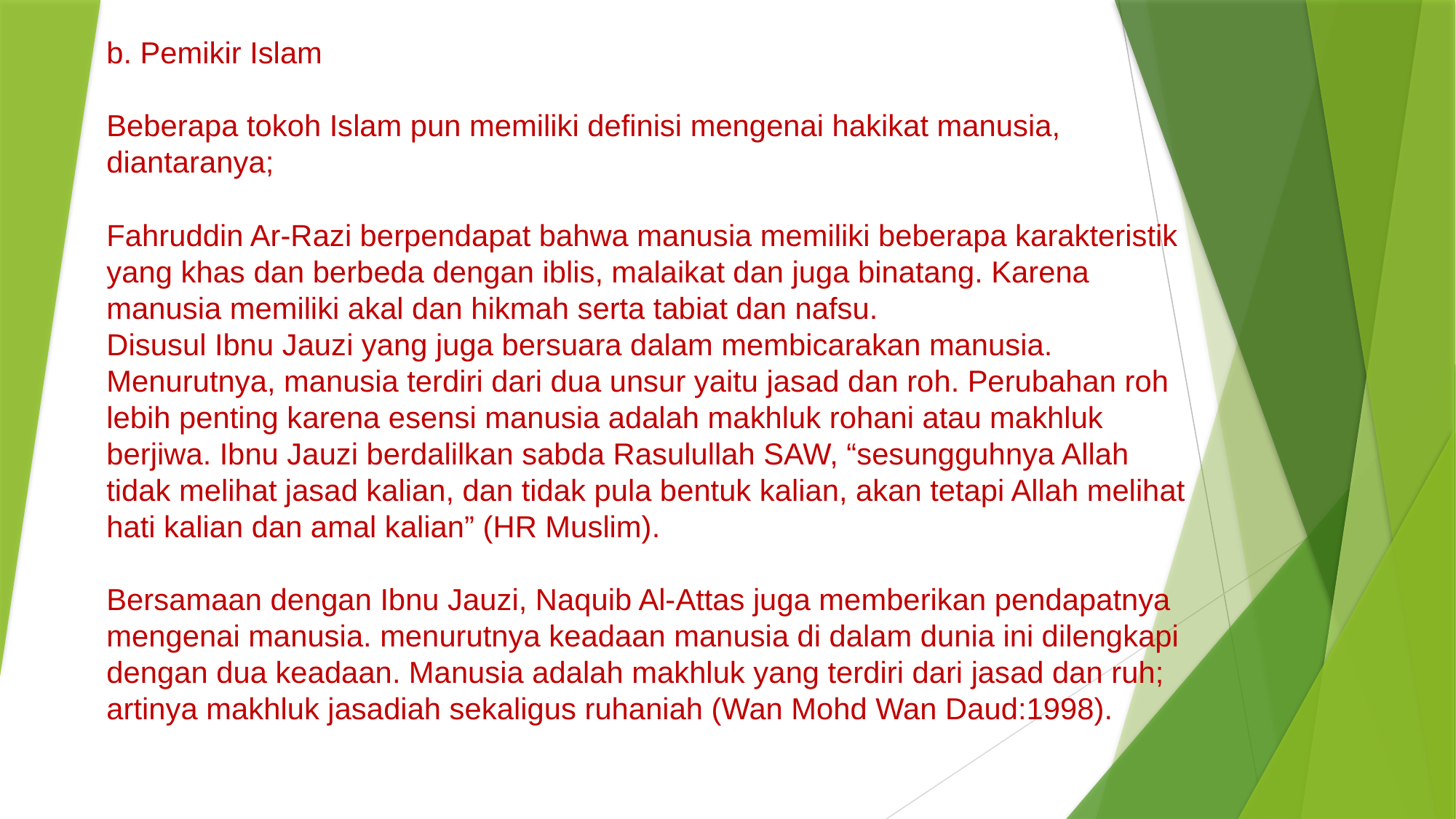

# b. Pemikir Islam Beberapa tokoh Islam pun memiliki definisi mengenai hakikat manusia, diantaranya; Fahruddin Ar-Razi berpendapat bahwa manusia memiliki beberapa karakteristik yang khas dan berbeda dengan iblis, malaikat dan juga binatang. Karena manusia memiliki akal dan hikmah serta tabiat dan nafsu. Disusul Ibnu Jauzi yang juga bersuara dalam membicarakan manusia. Menurutnya, manusia terdiri dari dua unsur yaitu jasad dan roh. Perubahan roh lebih penting karena esensi manusia adalah makhluk rohani atau makhluk berjiwa. Ibnu Jauzi berdalilkan sabda Rasulullah SAW, “sesungguhnya Allah tidak melihat jasad kalian, dan tidak pula bentuk kalian, akan tetapi Allah melihat hati kalian dan amal kalian” (HR Muslim). Bersamaan dengan Ibnu Jauzi, Naquib Al-Attas juga memberikan pendapatnya mengenai manusia. menurutnya keadaan manusia di dalam dunia ini dilengkapi dengan dua keadaan. Manusia adalah makhluk yang terdiri dari jasad dan ruh; artinya makhluk jasadiah sekaligus ruhaniah (Wan Mohd Wan Daud:1998).